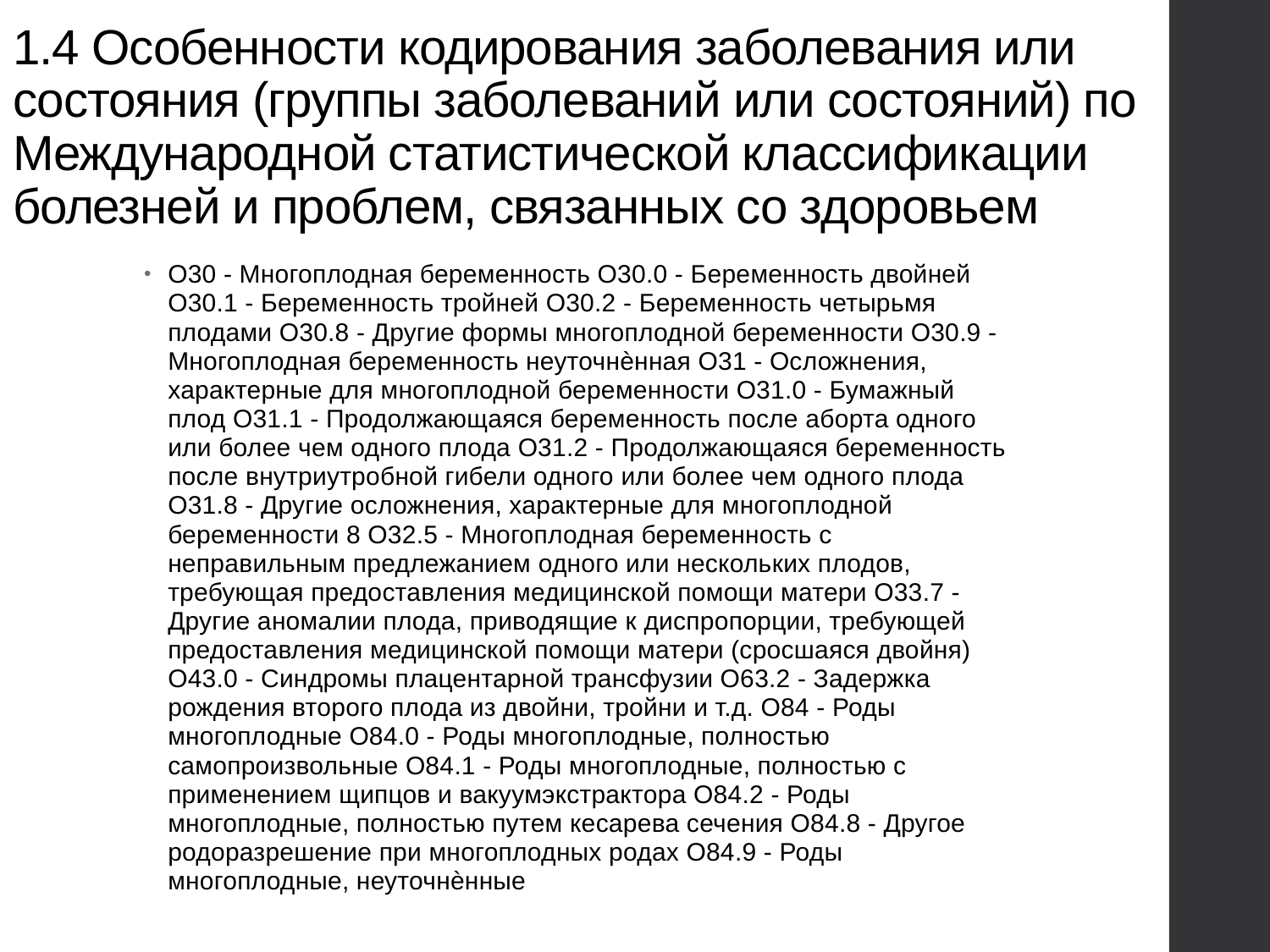

# 1.4 Особенности кодирования заболевания или состояния (группы заболеваний или состояний) по Международной статистической классификации болезней и проблем, связанных со здоровьем
O30 - Многоплодная беременность O30.0 - Беременность двойней O30.1 - Беременность тройней O30.2 - Беременность четырьмя плодами O30.8 - Другие формы многоплодной беременности O30.9 - Многоплодная беременность неуточнѐнная O31 - Осложнения, характерные для многоплодной беременности О31.0 - Бумажный плод O31.1 - Продолжающаяся беременность после аборта одного или более чем одного плода O31.2 - Продолжающаяся беременность после внутриутробной гибели одного или более чем одного плода O31.8 - Другие осложнения, характерные для многоплодной беременности 8 O32.5 - Многоплодная беременность с неправильным предлежанием одного или нескольких плодов, требующая предоставления медицинской помощи матери О33.7 - Другие аномалии плода, приводящие к диспропорции, требующей предоставления медицинской помощи матери (сросшаяся двойня) O43.0 - Синдромы плацентарной трансфузии О63.2 - Задержка рождения второго плода из двойни, тройни и т.д. O84 - Роды многоплодные О84.0 - Роды многоплодные, полностью самопроизвольные О84.1 - Роды многоплодные, полностью с применением щипцов и вакуумэкстрактора O84.2 - Роды многоплодные, полностью путем кесарева сечения О84.8 - Другое родоразрешение при многоплодных родах О84.9 - Роды многоплодные, неуточнѐнные